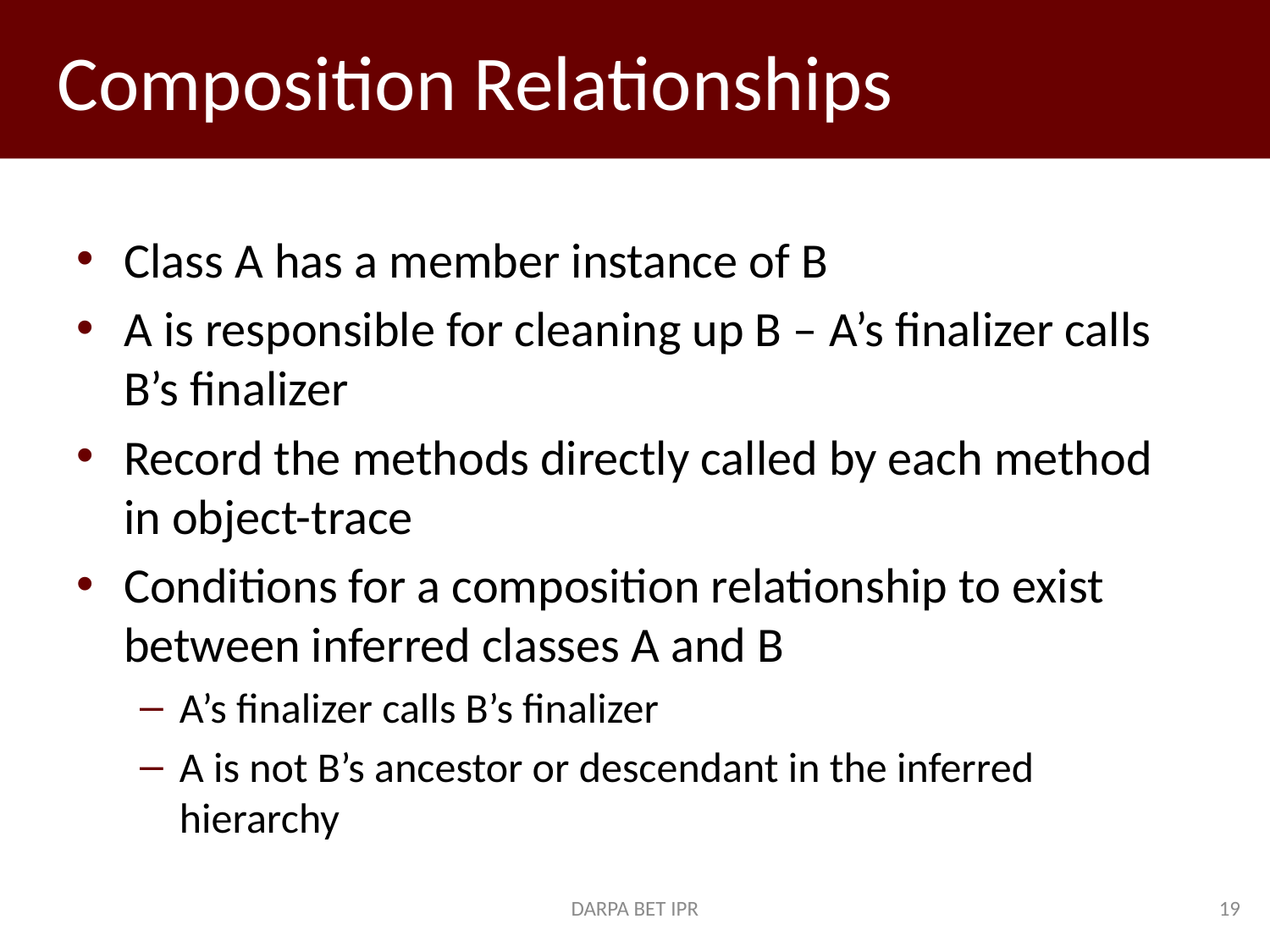

# Composition Relationships
Class A has a member instance of B
A is responsible for cleaning up B – A’s finalizer calls B’s finalizer
Record the methods directly called by each method in object-trace
Conditions for a composition relationship to exist between inferred classes A and B
A’s finalizer calls B’s finalizer
A is not B’s ancestor or descendant in the inferred hierarchy

DARPA BET IPR
19